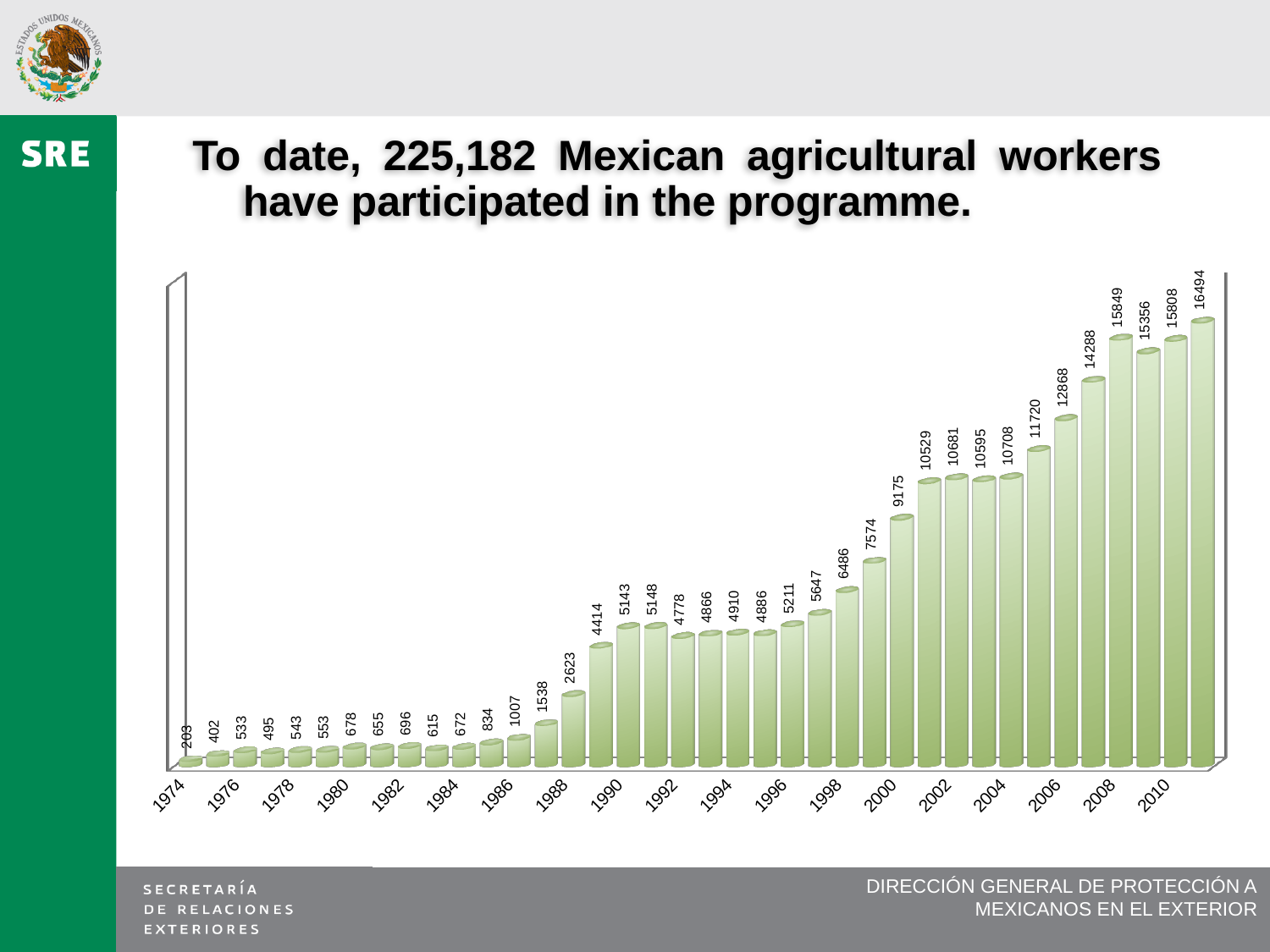

# To date, 225,182 Mexican agricultural workers have participated in the programme.

[unsupported chart]